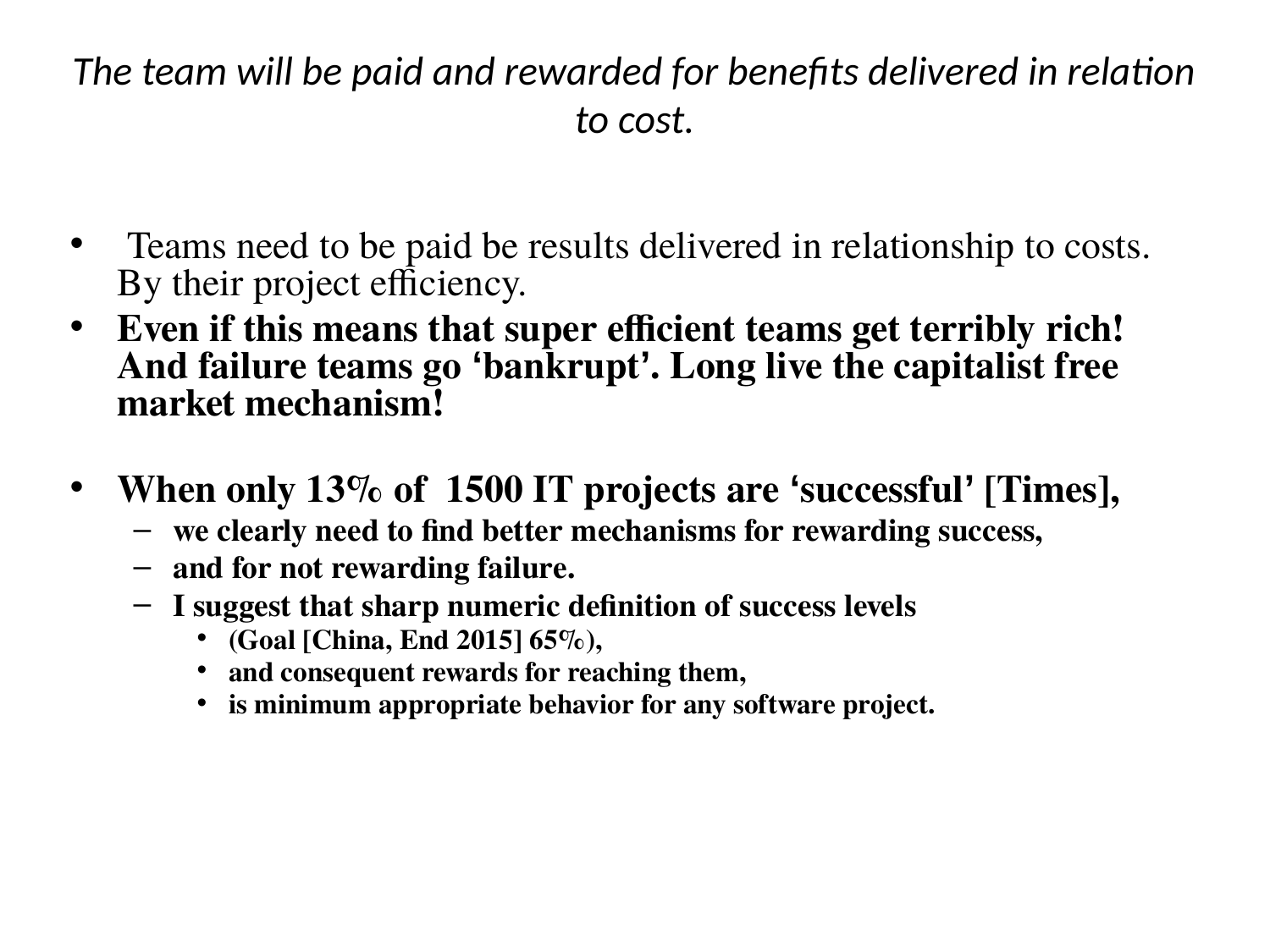

# The team will be paid and rewarded for benefits delivered in relation to cost.
 Teams need to be paid be results delivered in relationship to costs. By their project efficiency.
Even if this means that super efficient teams get terribly rich! And failure teams go ‘bankrupt’. Long live the capitalist free market mechanism!
When only 13% of  1500 IT projects are ‘successful’ [Times],
we clearly need to find better mechanisms for rewarding success,
and for not rewarding failure.
I suggest that sharp numeric definition of success levels
(Goal [China, End 2015] 65%),
and consequent rewards for reaching them,
is minimum appropriate behavior for any software project.
131